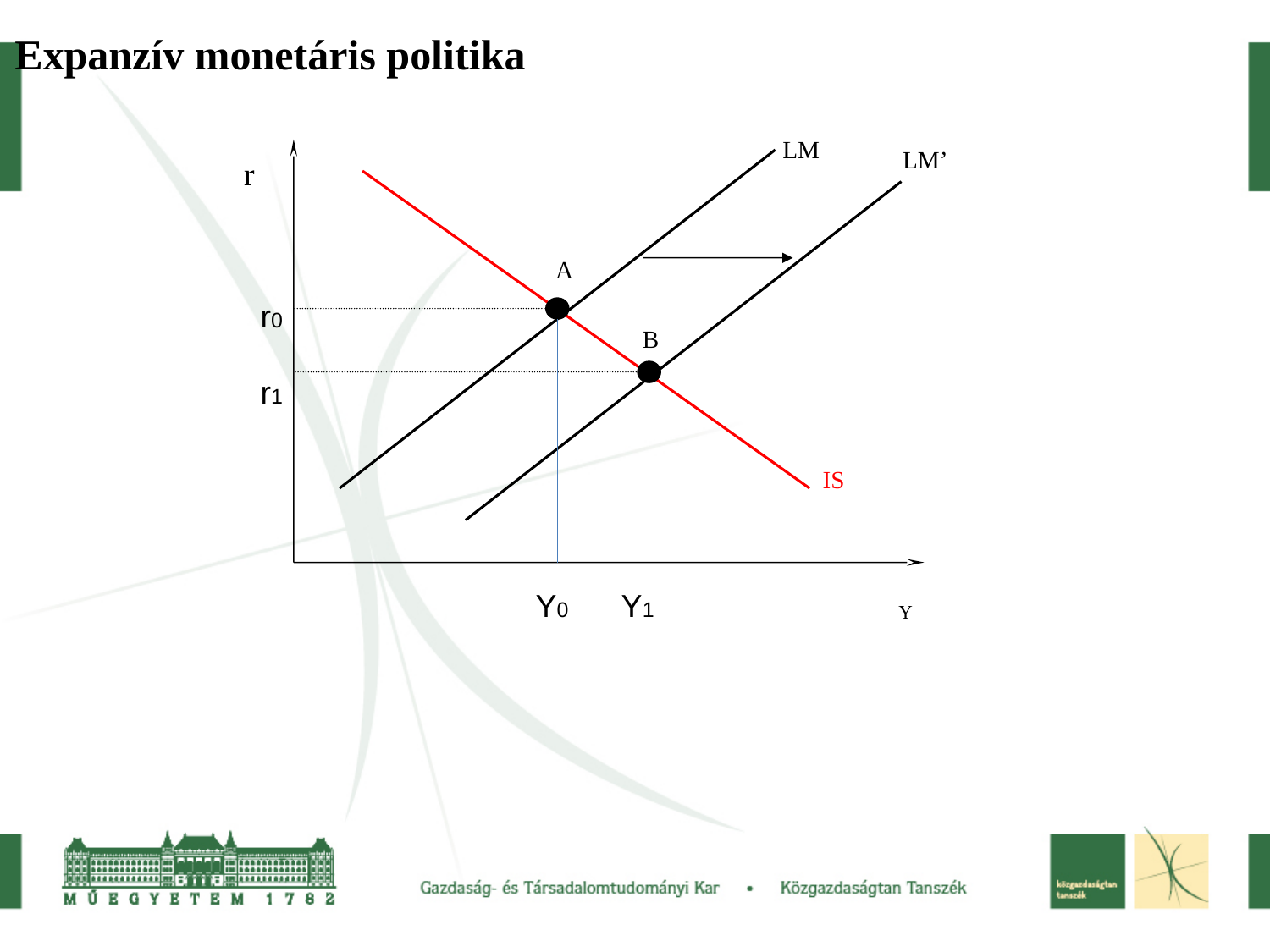

Expanzív monetáris politika
LM
LM’

r

A

r0
   r1

B

IS

Y0      Y1
Y